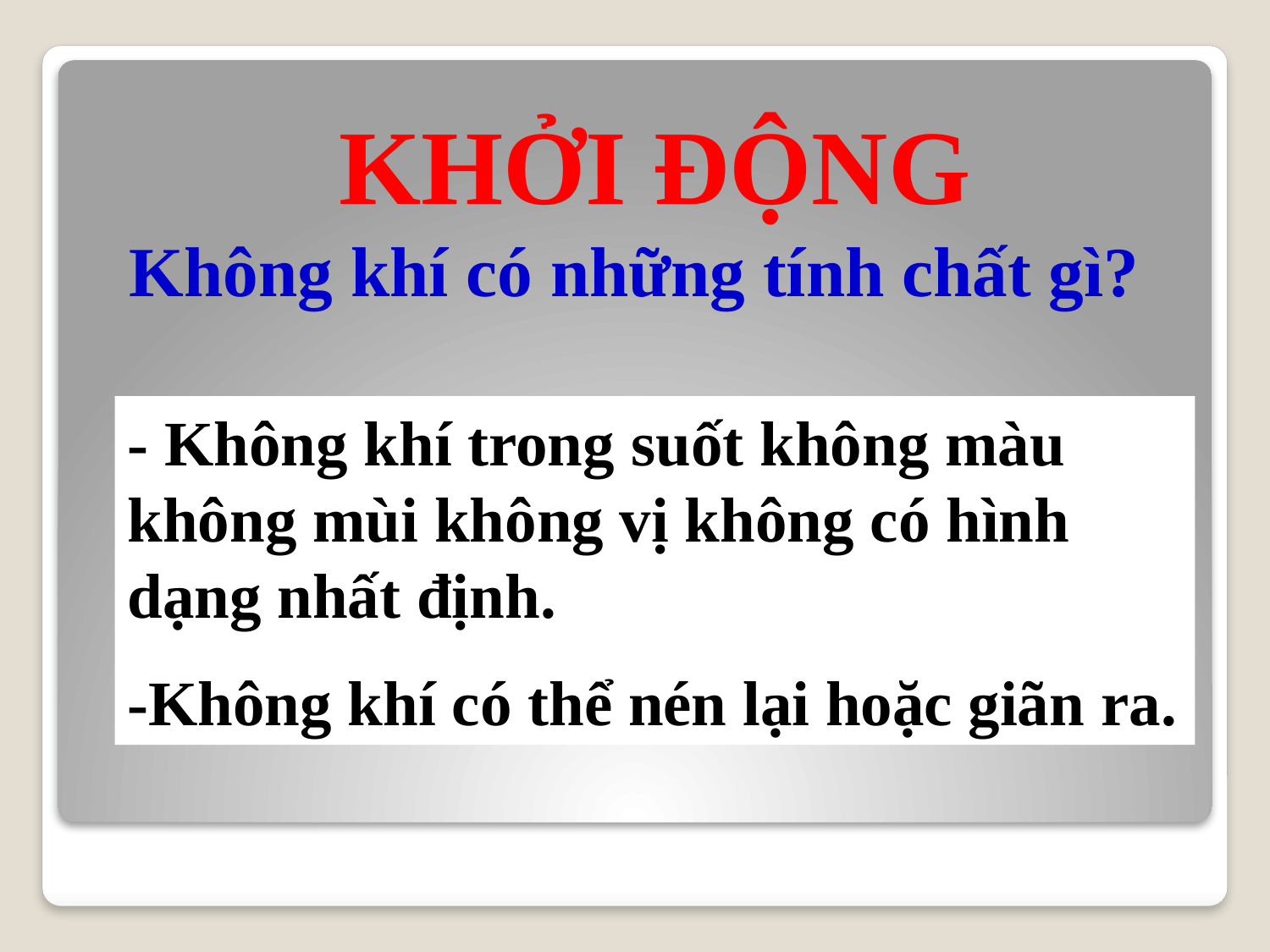

KHỞI ĐỘNG
Không khí có những tính chất gì?
- Không khí trong suốt không màu không mùi không vị không có hình dạng nhất định.
-Không khí có thể nén lại hoặc giãn ra.